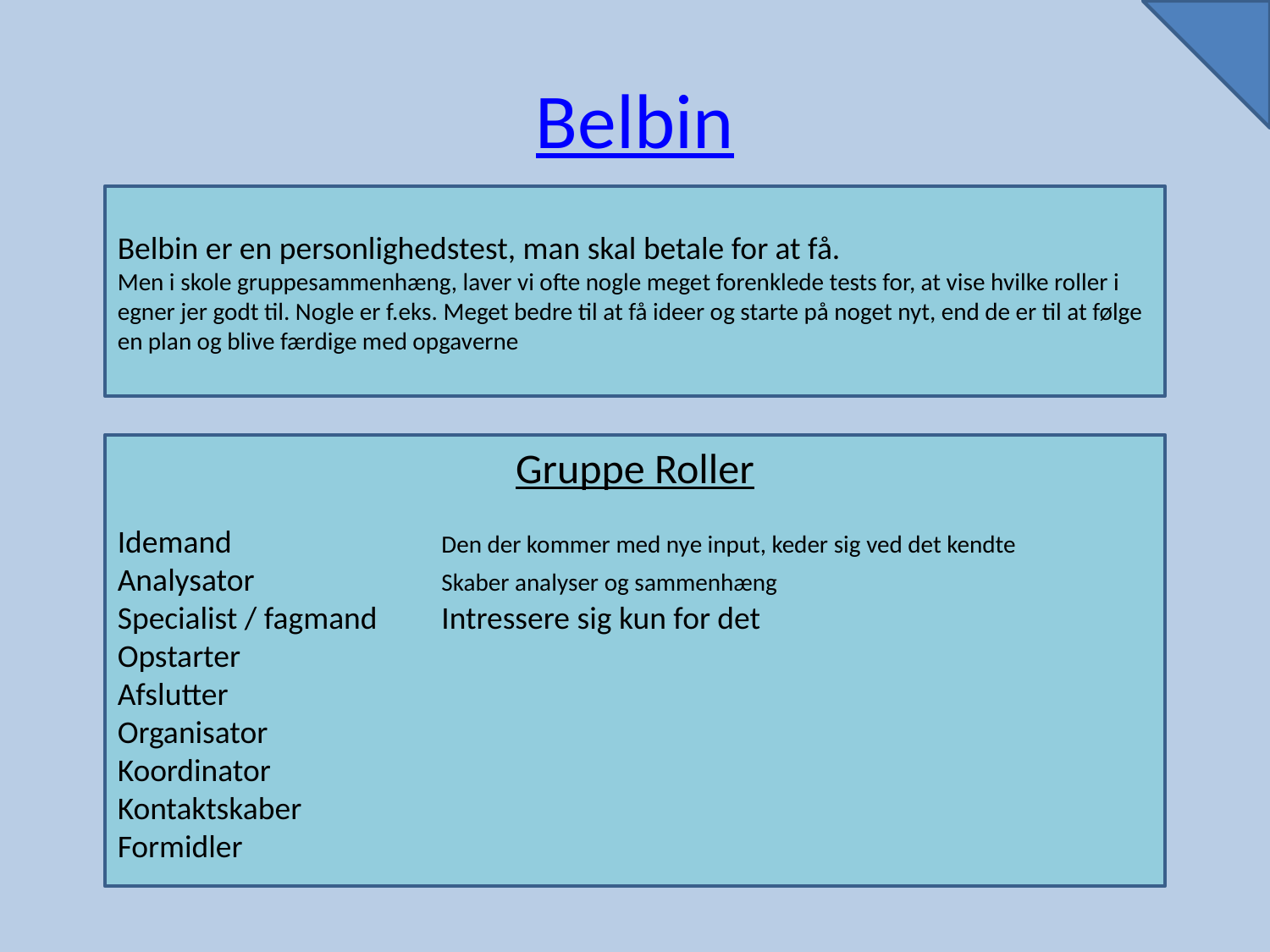

# Belbin
Belbin er en personlighedstest, man skal betale for at få.
Men i skole gruppesammenhæng, laver vi ofte nogle meget forenklede tests for, at vise hvilke roller i egner jer godt til. Nogle er f.eks. Meget bedre til at få ideer og starte på noget nyt, end de er til at følge en plan og blive færdige med opgaverne
Gruppe Roller

Idemand	Den der kommer med nye input, keder sig ved det kendte
Analysator	Skaber analyser og sammenhæng
Specialist / fagmand	Intressere sig kun for det
Opstarter
Afslutter
Organisator
Koordinator
Kontaktskaber
Formidler